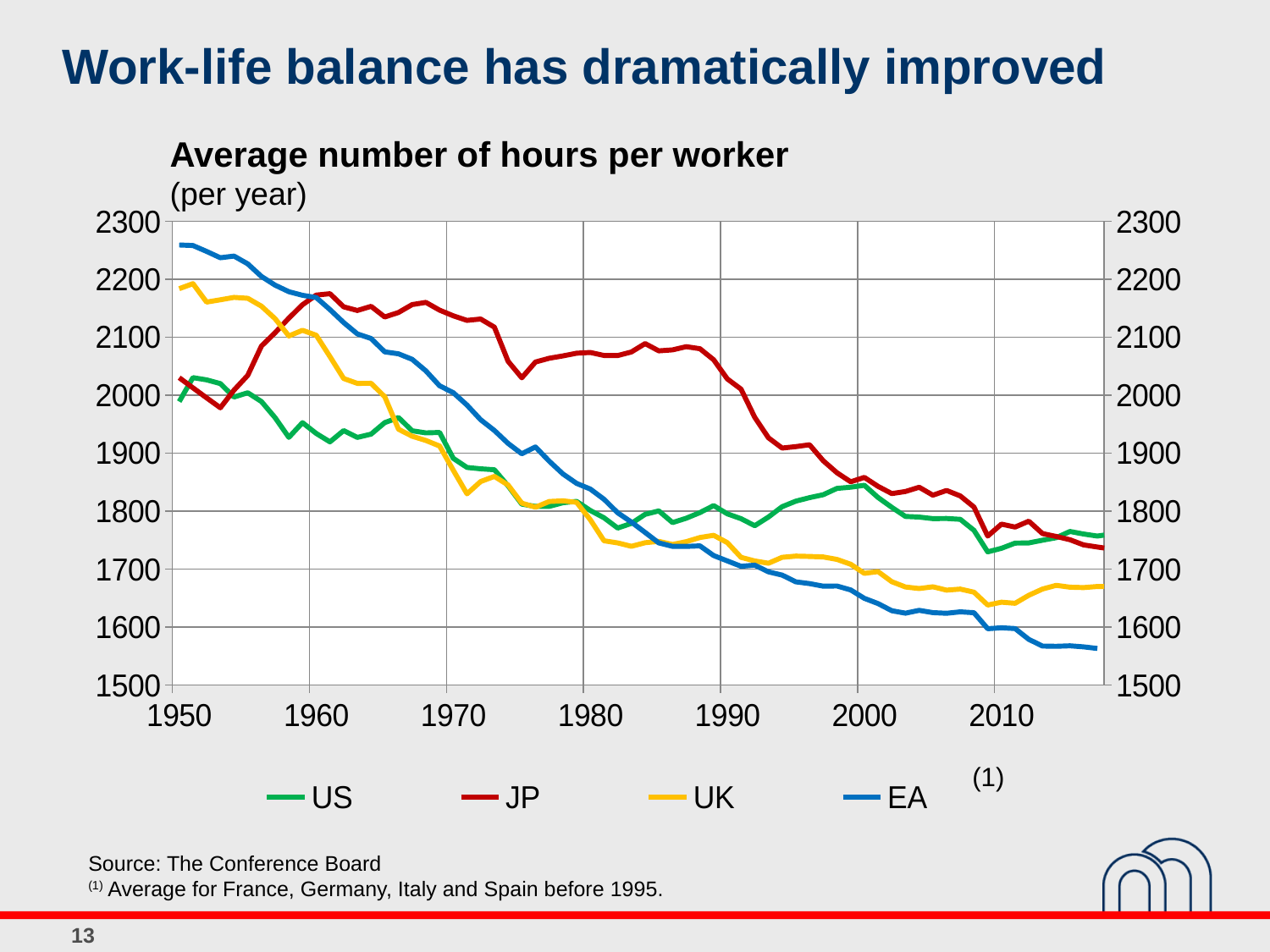

Work-life balance has dramatically improved
Average number of hours per worker
(per year)

### Chart

| Category | US | JP | UK | EA |
|---|---|---|---|---|
| 18264 | 1989.238029221674 | 2030.413756765754 | 2183.943622254046 | 2259.339034904727 |
| 18629 | 2030.559891459207 | 2012.990686401595 | 2192.6638470979 | 2258.393296887265 |
| 18994 | 2026.734782514604 | 1995.717124175815 | 2160.858560183594 | 2248.246818883656 |
| 19360 | 2020.249938758705 | 1978.59178715246 | 2164.779889399596 | 2237.285386208155 |
| 19725 | 1997.08375519036 | 2008.945399946892 | 2168.931002900555 | 2240.242751735395 |
| 20090 | 2004.501788340544 | 2034.516377763301 | 2167.362952040253 | 2226.775442986153 |
| 20455 | 1989.364945548639 | 2084.966797298438 | 2153.77959805635 | 2205.098985304995 |
| 20821 | 1961.523766466878 | 2108.042786452149 | 2132.252318111214 | 2190.055029801923 |
| 21186 | 1927.547640197615 | 2133.144806548687 | 2102.453274417227 | 2178.782872619119 |
| 21551 | 1952.852953560292 | 2156.244644814535 | 2112.238030848167 | 2172.593023819128 |
| 21916 | 1934.287462281076 | 2172.89893267914 | 2103.583658349678 | 2168.734902970383 |
| 22282 | 1919.797188029543 | 2175.313753199423 | 2066.811106321945 | 2147.88839404407 |
| 22647 | 1939.245155310503 | 2152.700040754562 | 2029.044759621905 | 2125.586347554133 |
| 23012 | 1927.459573979295 | 2146.327614817486 | 2020.596681984941 | 2105.962796885282 |
| 23377 | 1933.125539661152 | 2153.529144408591 | 2020.833649721053 | 2098.006150720746 |
| 23743 | 1952.989980248783 | 2135.122274311386 | 1997.567955878844 | 2074.996190829161 |
| 24108 | 1961.71119709617 | 2142.947382183595 | 1941.609751312947 | 2071.629195482894 |
| 24473 | 1938.948893382734 | 2156.571117509962 | 1929.527471747037 | 2062.199083599886 |
| 24838 | 1935.284595554955 | 2160.34003133206 | 1922.201533539581 | 2042.260429722737 |
| 25204 | 1935.967942364208 | 2147.01177688185 | 1912.604782634359 | 2016.478386027965 |
| 25569 | 1891.412022043866 | 2137.217316397446 | 1870.894407123836 | 2004.680321653948 |
| 25934 | 1875.647228206669 | 2129.29543160703 | 1830.142408291508 | 1983.188072821982 |
| 26299 | 1873.319947330443 | 2131.664773403235 | 1851.366498164102 | 1957.983698824155 |
| 26665 | 1871.673323745089 | 2117.544245687448 | 1860.252353294613 | 1939.447980863531 |
| 27030 | 1843.812417508272 | 2058.716300508002 | 1845.297002507067 | 1917.068687748777 |
| 27395 | 1812.416461649254 | 2030.261873007461 | 1814.079592512006 | 1899.201459434193 |
| 27760 | 1808.450151931758 | 2057.499994285887 | 1807.024126523037 | 1910.976377788531 |
| 28126 | 1808.508345687516 | 2064.006283792286 | 1816.929340158813 | 1886.471192496404 |
| 28491 | 1814.819359773903 | 2067.987690657049 | 1818.037470303431 | 1864.53268738358 |
| 28856 | 1817.119383200025 | 2072.703052815818 | 1815.492999672558 | 1848.121898451372 |
| 29221 | 1801.33281156613 | 2073.943760557551 | 1785.396382480443 | 1838.400189783493 |
| 29587 | 1788.807142914628 | 2068.827627541947 | 1749.119934506754 | 1820.870908760063 |
| 29952 | 1771.043455654611 | 2068.618542238655 | 1745.41924574387 | 1797.362531635063 |
| 30317 | 1779.080779934776 | 2074.860164194234 | 1739.548480037013 | 1781.399490993427 |
| 30682 | 1794.722074220976 | 2089.279754212078 | 1745.752522133004 | 1763.397890154214 |
| 31048 | 1800.70049932827 | 2076.767332416836 | 1748.081732235436 | 1745.404342488485 |
| 31413 | 1780.511736226013 | 2078.495231860981 | 1742.736778299743 | 1739.431161990942 |
| 31778 | 1787.97775937635 | 2083.968170106206 | 1747.566737655391 | 1739.404957847598 |
| 32143 | 1797.743298817075 | 2080.437718372655 | 1754.725738396625 | 1740.33897949143 |
| 32509 | 1809.922241249255 | 2061.361691434056 | 1758.556941913173 | 1723.653578910558 |
| 32874 | 1795.551526479155 | 2028.41875 | 1745.944085221194 | 1714.431922143895 |
| 33239 | 1787.253154188721 | 2010.741898148148 | 1720.546583850931 | 1705.111521530925 |
| 33604 | 1775.088074536711 | 1962.130555555555 | 1714.33046202036 | 1707.084177588762 |
| 33970 | 1790.074096256337 | 1926.776851851851 | 1710.316072363676 | 1695.489373925512 |
| 34335 | 1807.96582026227 | 1909.1 | 1720.59048403223 | 1689.955816414796 |
| 34700 | 1817.575684727912 | 1911.6 | 1722.625249336716 | 1678.249476515356 |
| 35065 | 1823.622340704841 | 1914.8 | 1722.092498968716 | 1675.305189571577 |
| 35431 | 1828.681756505873 | 1887.1 | 1721.195442164689 | 1670.766701317006 |
| 35796 | 1839.514411962805 | 1866.5 | 1716.999440194066 | 1671.090045854711 |
| 36161 | 1841.641226494525 | 1850.9 | 1708.610392837095 | 1664.322709634857 |
| 36526 | 1844.918661937668 | 1858.5 | 1692.953954190696 | 1649.868981770251 |
| 36892 | 1823.822882950561 | 1843.1 | 1695.976472286374 | 1640.816369485535 |
| 37257 | 1806.903654748721 | 1830.6 | 1678.561395660926 | 1628.496751927838 |
| 37622 | 1791.09327068284 | 1834.2 | 1669.380342826771 | 1624.270556754252 |
| 37987 | 1789.96788563141 | 1841.5 | 1666.715737819839 | 1629.144850257875 |
| 38353 | 1787.310982874487 | 1827.8 | 1669.737172765796 | 1625.196407958517 |
| 38718 | 1787.577667462288 | 1836.0 | 1663.98572298822 | 1624.049461294772 |
| 39083 | 1786.084188077069 | 1826.5 | 1665.821362924637 | 1626.539668220115 |
| 39448 | 1767.012724743352 | 1807.3 | 1660.468805373205 | 1625.039238311053 |
| 39814 | 1729.955347220344 | 1757.2 | 1638.331732747976 | 1597.412459353831 |
| 40179 | 1736.095003532355 | 1777.8 | 1643.20782797612 | 1599.074880392309 |
| 40544 | 1745.04925322364 | 1772.7 | 1641.315688694098 | 1597.678502595608 |
| 40909 | 1745.437967736857 | 1782.9 | 1655.106576421861 | 1579.107352977876 |
| 41275 | 1750.078663365746 | 1761.5 | 1665.8917115303 | 1567.538752905088 |
| 41640 | 1754.422389190406 | 1756.5 | 1672.267923914811 | 1567.087473983692 |
| 42005 | 1765.182574901144 | 1750.9 | 1669.074751866 | 1567.939684655972 |
| 42370 | 1760.796012008305 | 1742.0 | 1668.387625486581 | 1566.172818001914 |
| 42736 | 1757.225522288138 | 1738.36325678497 | 1670.272799588227 | 1563.384360732703 |
| 43101 | 1760.65928550794 | 1734.890004681253 | 1670.272799588227 | None |
(1)
Source: The Conference Board
(1) Average for France, Germany, Italy and Spain before 1995.